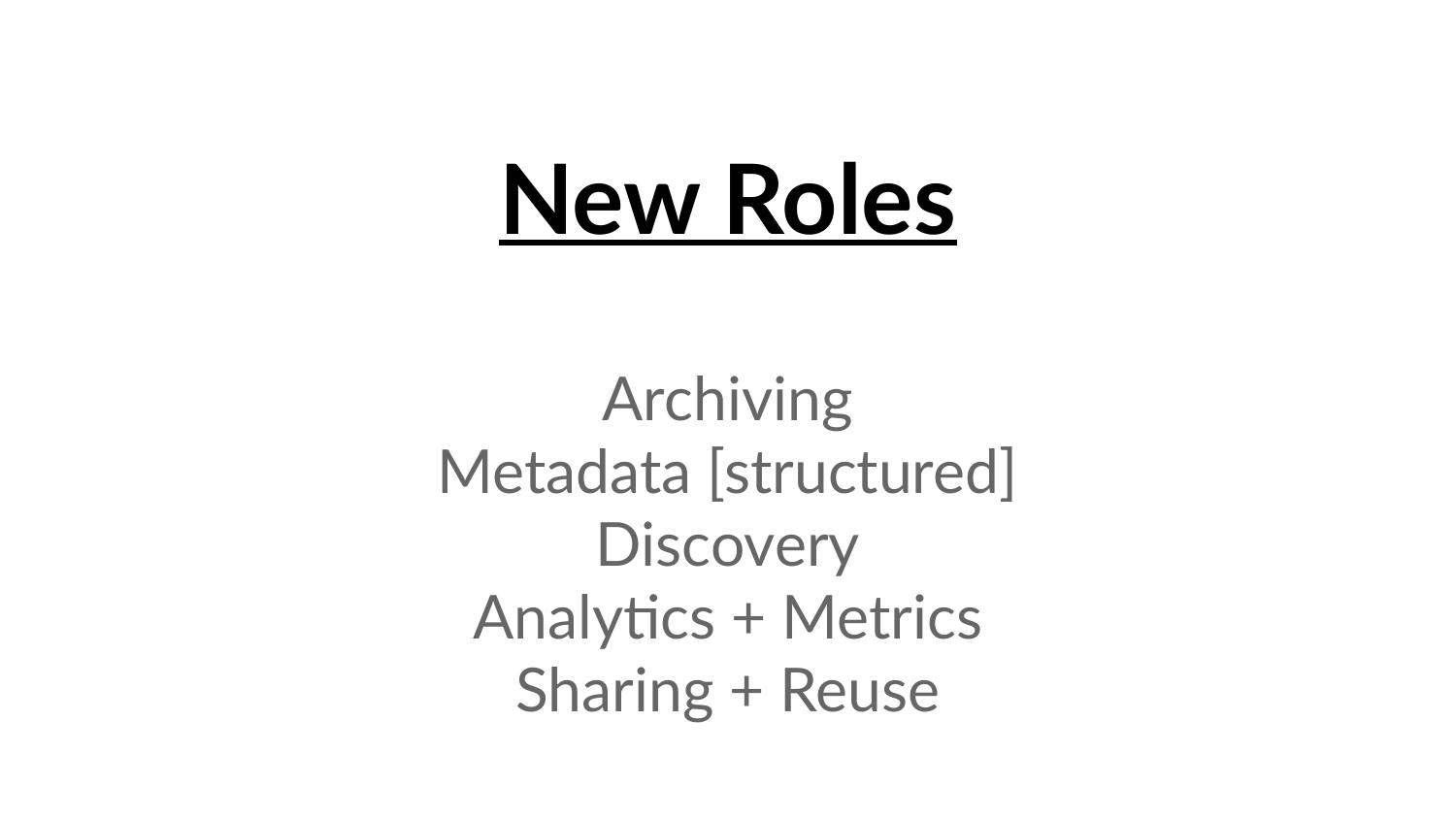

# New Roles
Archiving
Metadata [structured]
Discovery
Analytics + Metrics
Sharing + Reuse